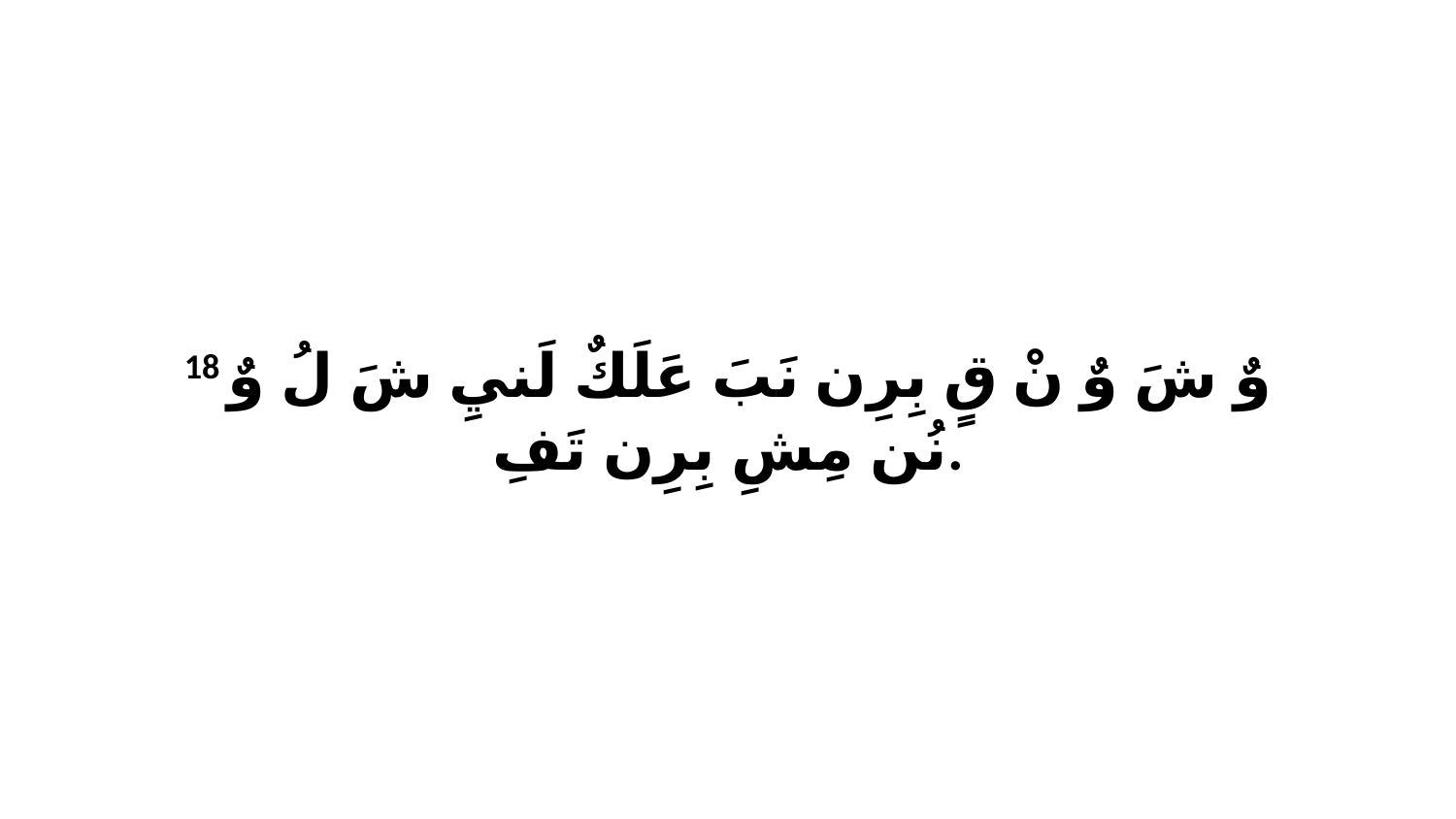

18 وٌ شَ وٌ نْ قٍ بِرِن نَبَ عَلَكٌ لَنيِ شَ لُ وٌ نُن مِشِ بِرِن تَفِ.